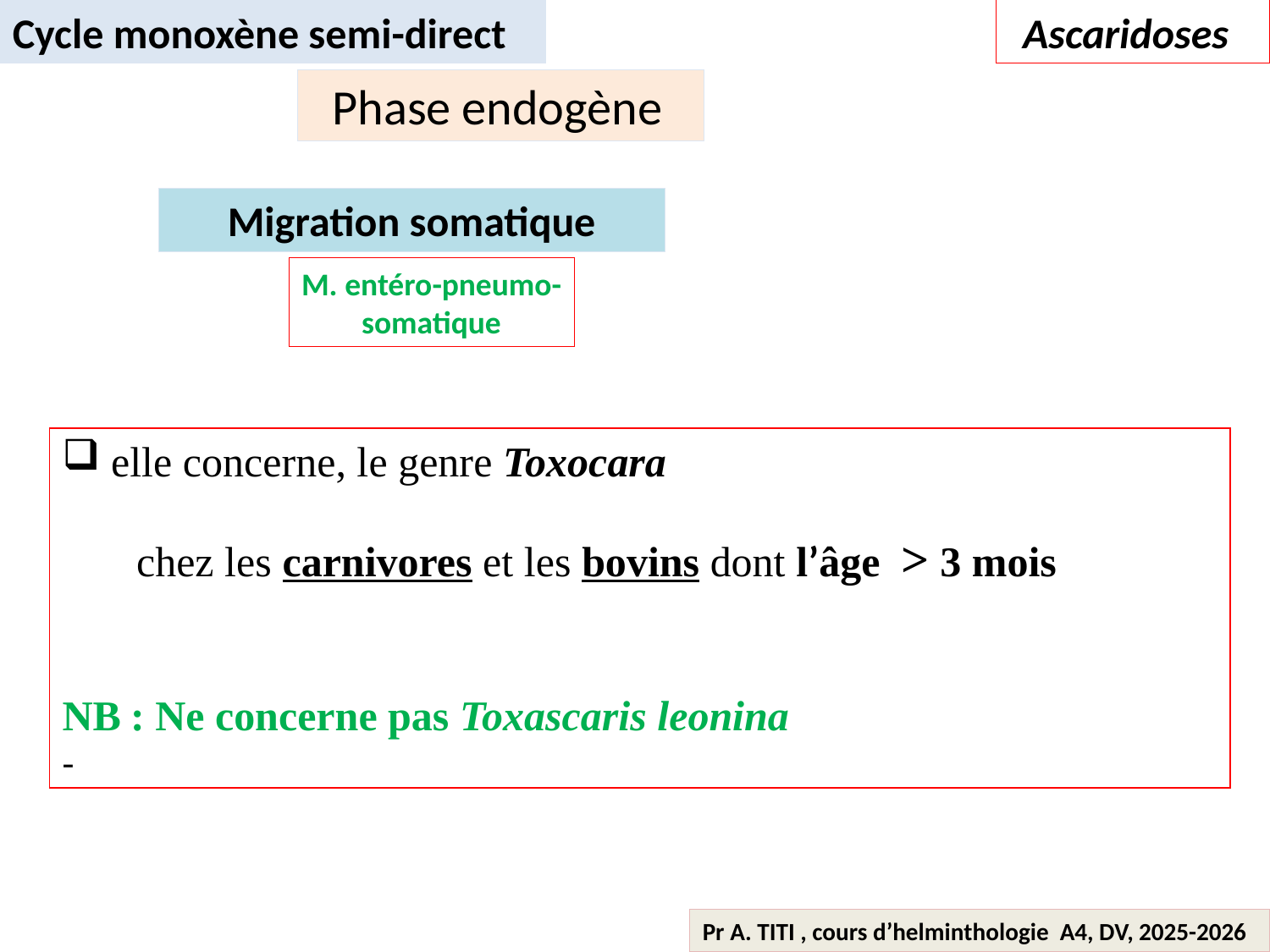

Cycle monoxène semi-direct
  Ascaridoses
  Phase endogène
Migration somatique
M. entéro-pneumo-
somatique
 elle concerne, le genre Toxocara

       chez les carnivores et les bovins dont l’âge  > 3 mois

NB : Ne concerne pas Toxascaris leonina
-
Pr A. TITI , cours d’helminthologie  A4, DV, 2025-2026